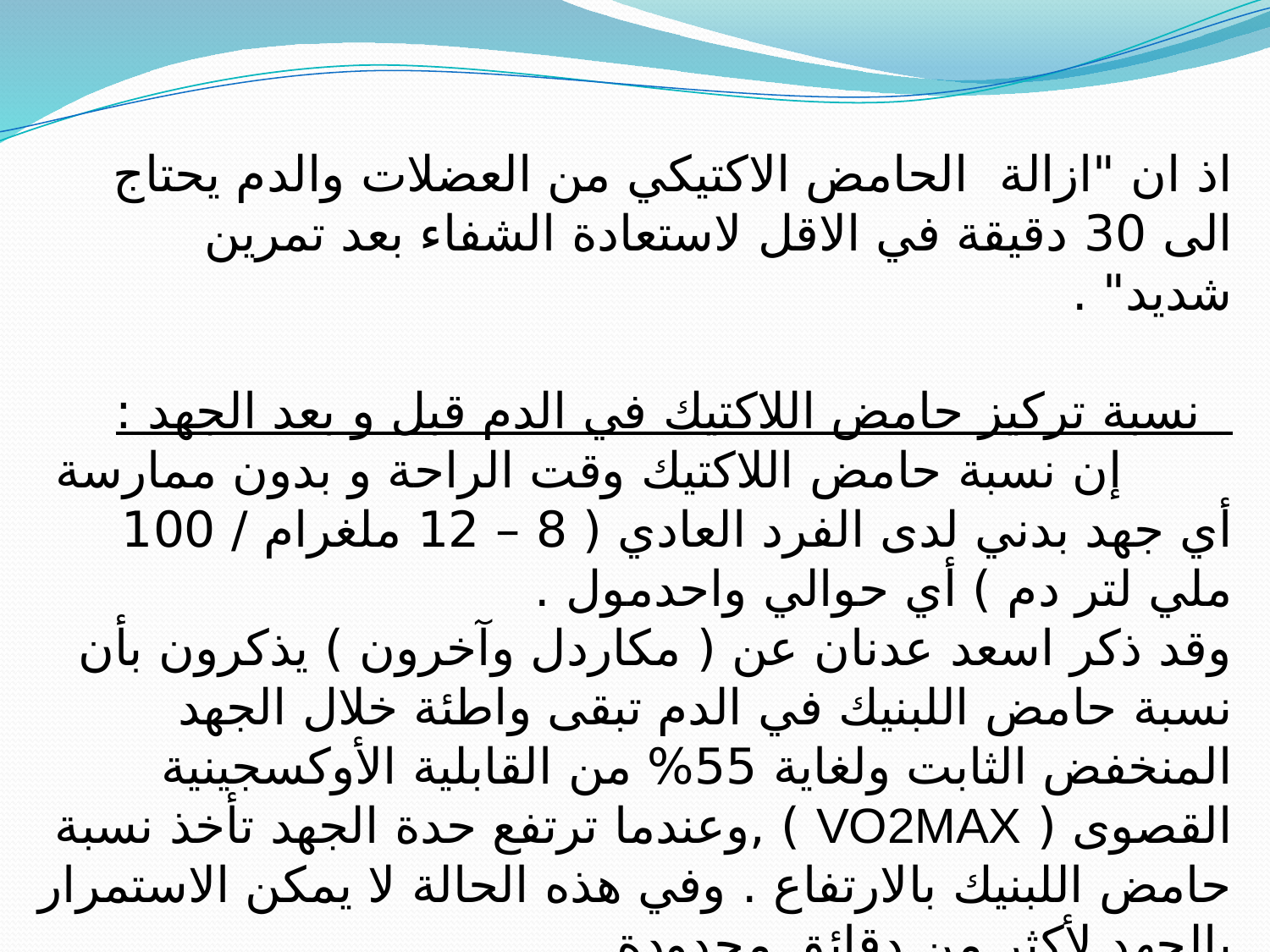

اذ ان "ازالة  الحامض الاكتيكي من العضلات والدم يحتاج الى 30 دقيقة في الاقل لاستعادة الشفاء بعد تمرين شديد" .

  نسبة تركيز حامض اللاكتيك في الدم قبل و بعد الجهد :
       إن نسبة حامض اللاكتيك وقت الراحة و بدون ممارسة أي جهد بدني لدى الفرد العادي ( 8 – 12 ملغرام / 100 ملي لتر دم ) أي حوالي واحدمول .
وقد ذكر اسعد عدنان عن ( مكاردل وآخرون ) يذكرون بأن نسبة حامض اللبنيك في الدم تبقى واطئة خلال الجهد المنخفض الثابت ولغاية 55% من القابلية الأوكسجينية القصوى ( VO2MAX ) ,وعندما ترتفع حدة الجهد تأخذ نسبة حامض اللبنيك بالارتفاع . وفي هذه الحالة لا يمكن الاستمرار بالجهد لأكثر من دقائق محدودة .